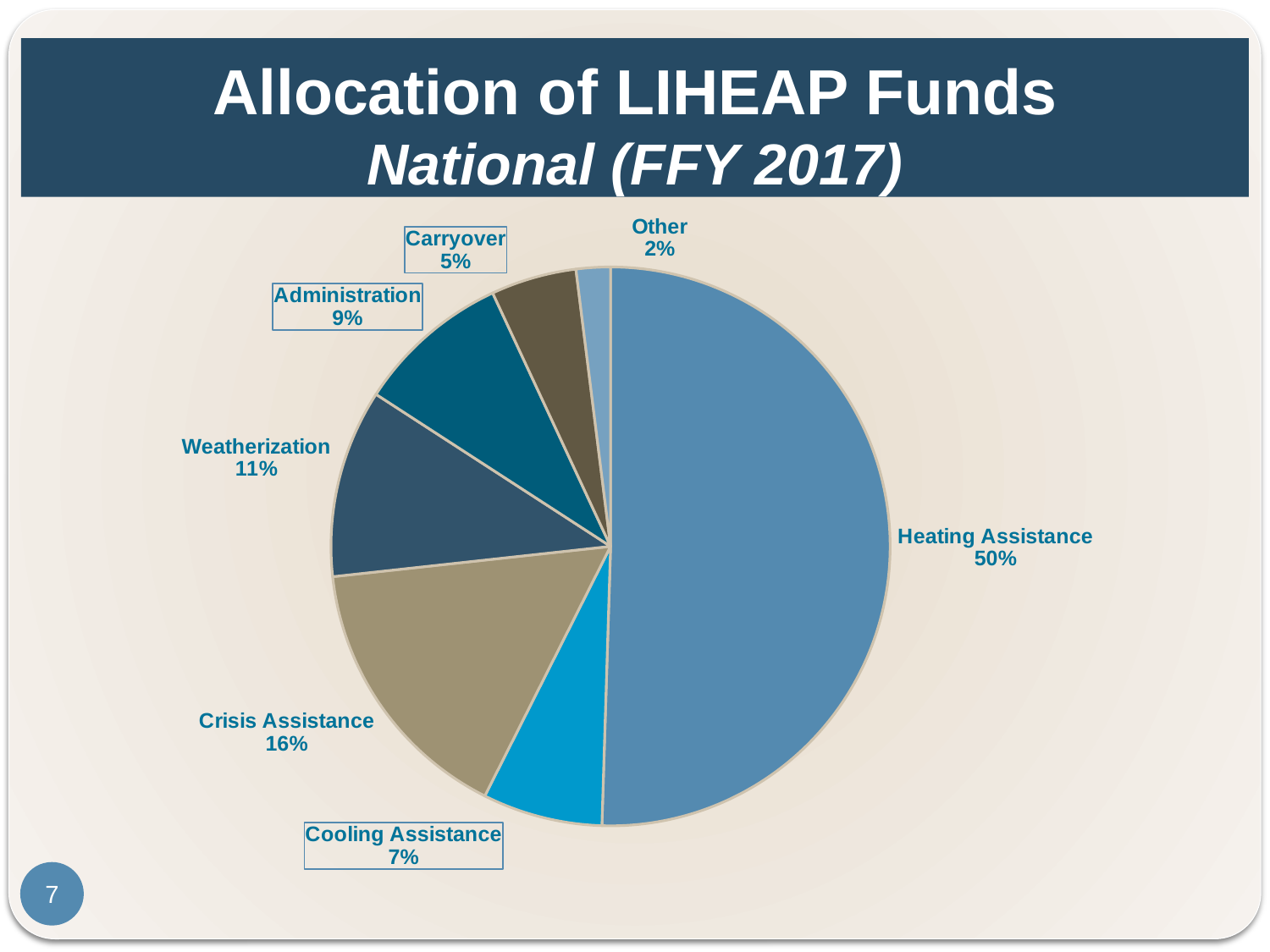

# Allocation of LIHEAP Funds National (FFY 2017)

### Chart

| Category | Allocation of LIHEAP Funds |
|---|---|
| Heating Assistance | 0.51 |
| Cooling Assistance | 0.07 |
| Crisis Assistance | 0.16 |
| Weatherization | 0.11 |
| Administration | 0.09 |
| Carryover | 0.05 |
| Other | 0.02 |
7